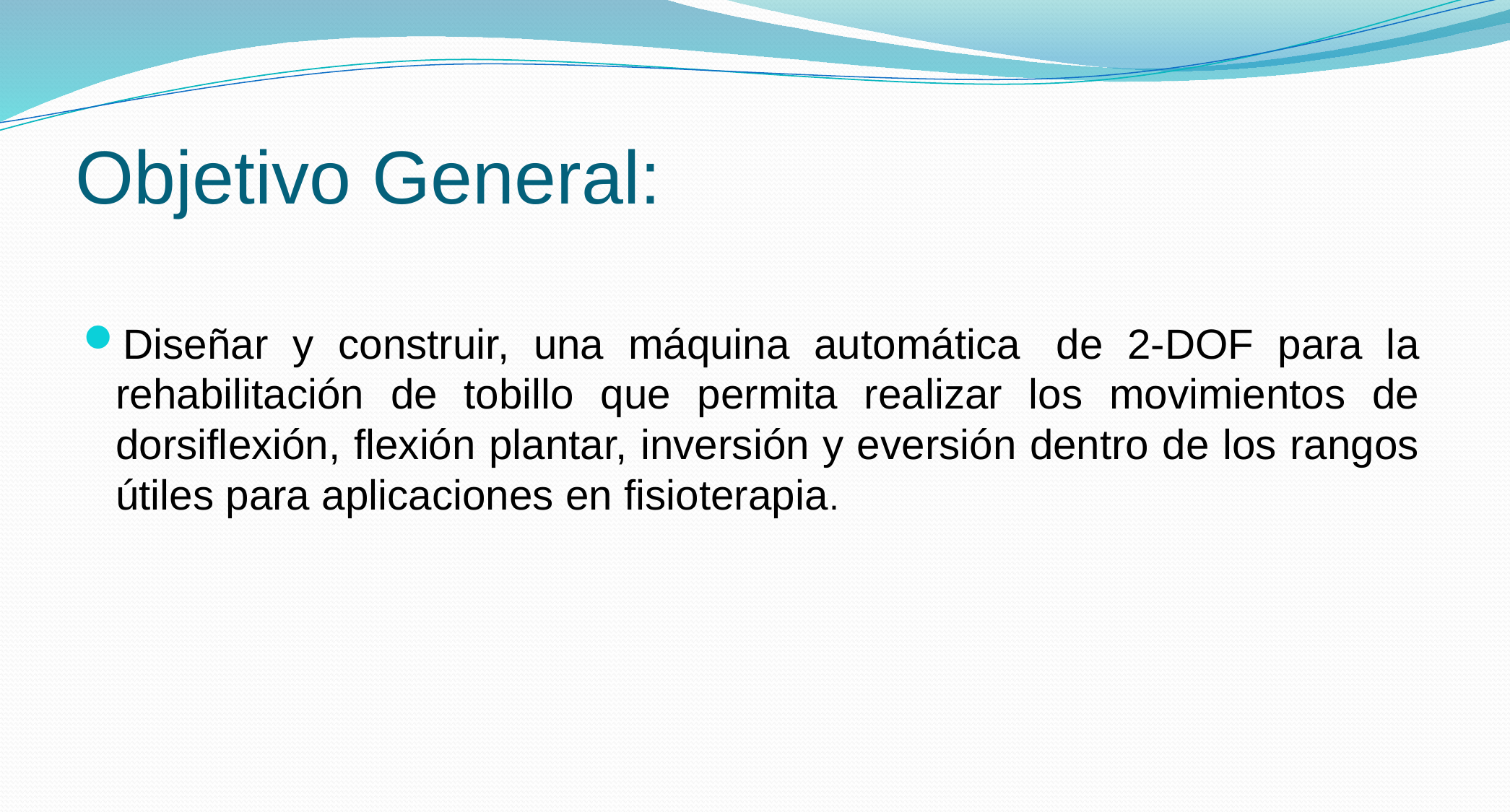

# Objetivo General:

Diseñar y construir, una máquina automática  de 2-DOF para la rehabilitación de tobillo que permita realizar los movimientos de dorsiflexión, flexión plantar, inversión y eversión dentro de los rangos útiles para aplicaciones en fisioterapia.